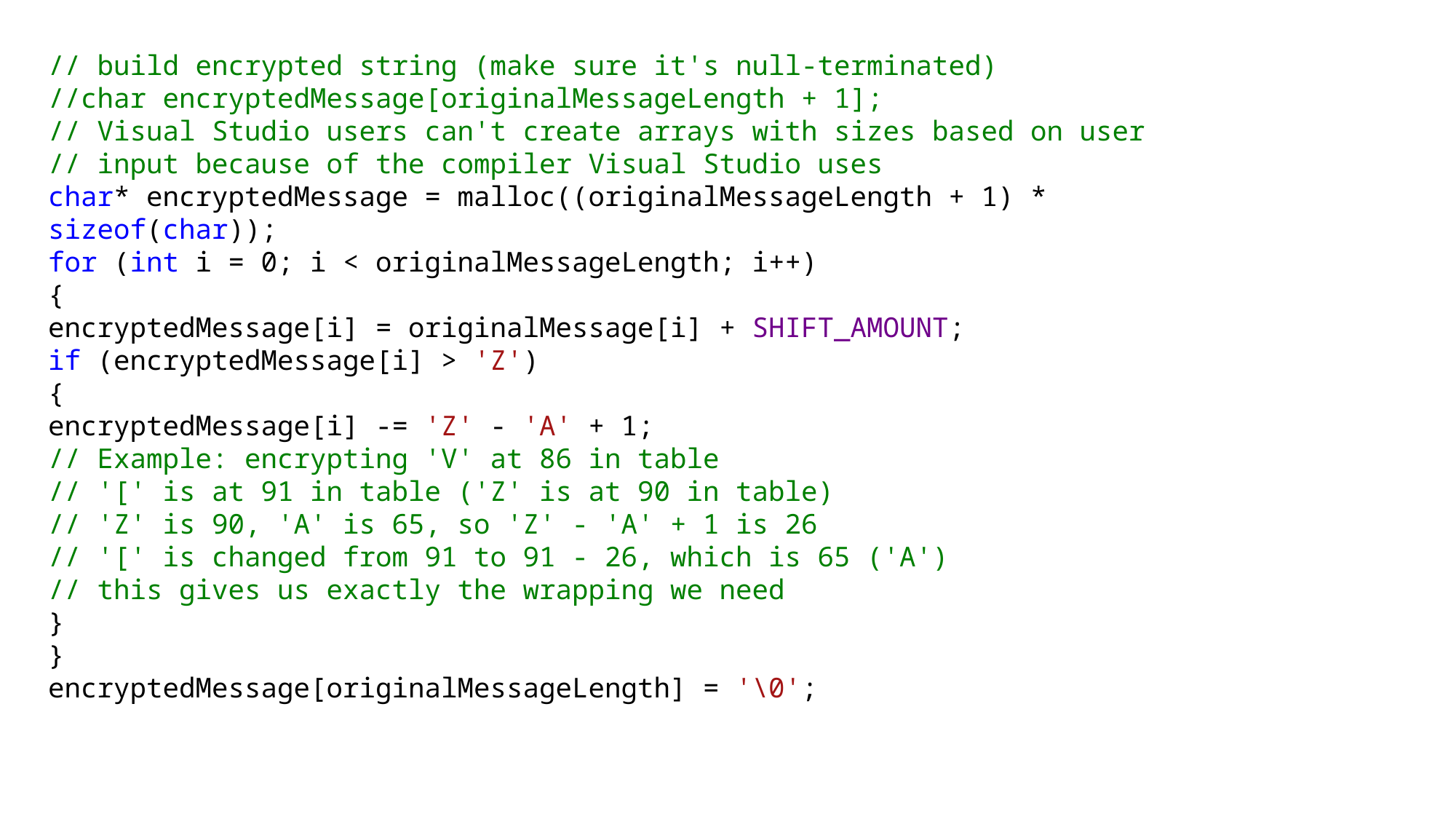

// build encrypted string (make sure it's null-terminated)
//char encryptedMessage[originalMessageLength + 1];
// Visual Studio users can't create arrays with sizes based on user
// input because of the compiler Visual Studio uses
char* encryptedMessage = malloc((originalMessageLength + 1) * sizeof(char));
for (int i = 0; i < originalMessageLength; i++)
{
encryptedMessage[i] = originalMessage[i] + SHIFT_AMOUNT;
if (encryptedMessage[i] > 'Z')
{
encryptedMessage[i] -= 'Z' - 'A' + 1;
// Example: encrypting 'V' at 86 in table
// '[' is at 91 in table ('Z' is at 90 in table)
// 'Z' is 90, 'A' is 65, so 'Z' - 'A' + 1 is 26
// '[' is changed from 91 to 91 - 26, which is 65 ('A')
// this gives us exactly the wrapping we need
}
}
encryptedMessage[originalMessageLength] = '\0';